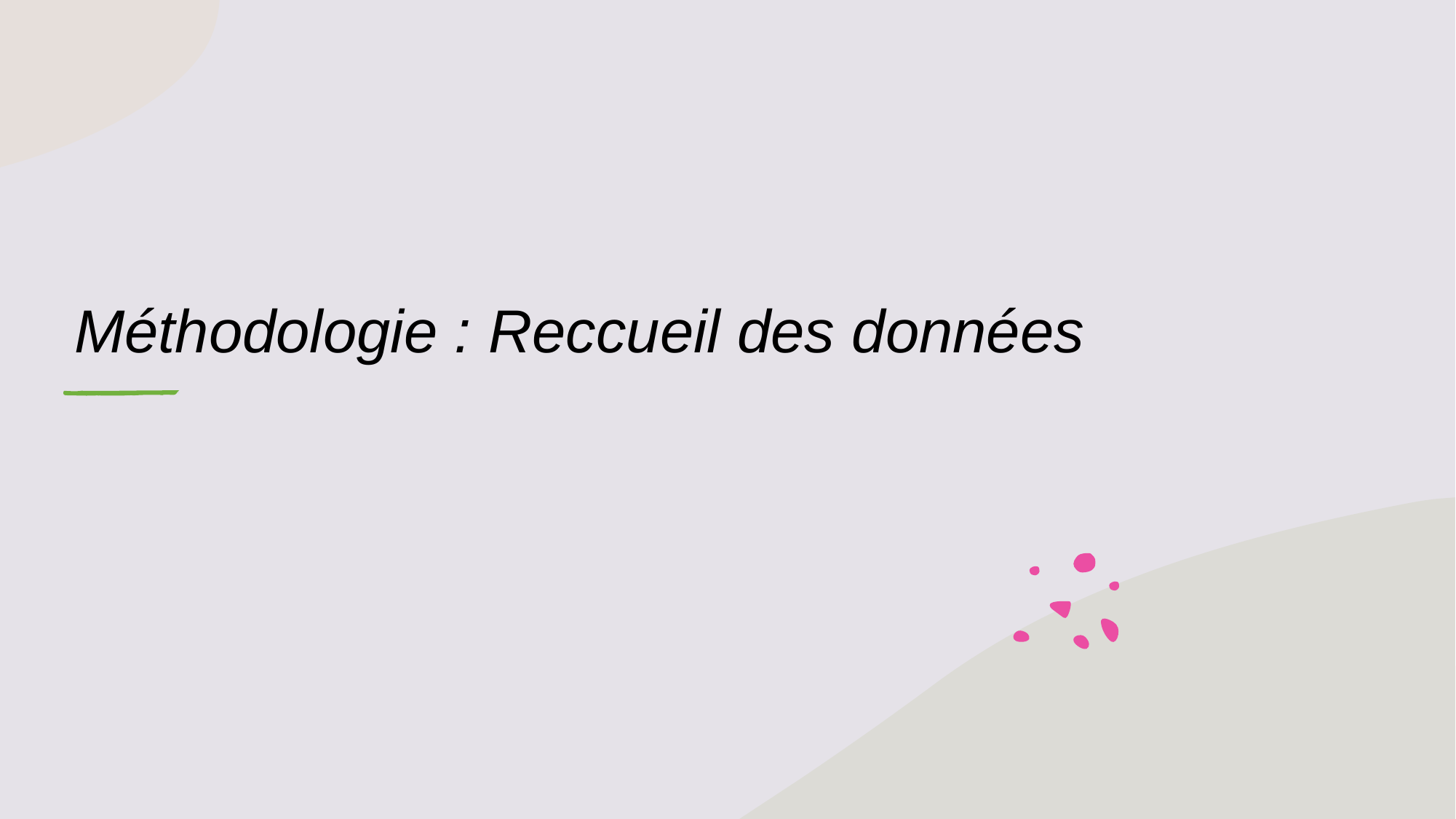

# Méthodologie : Reccueil des données

8